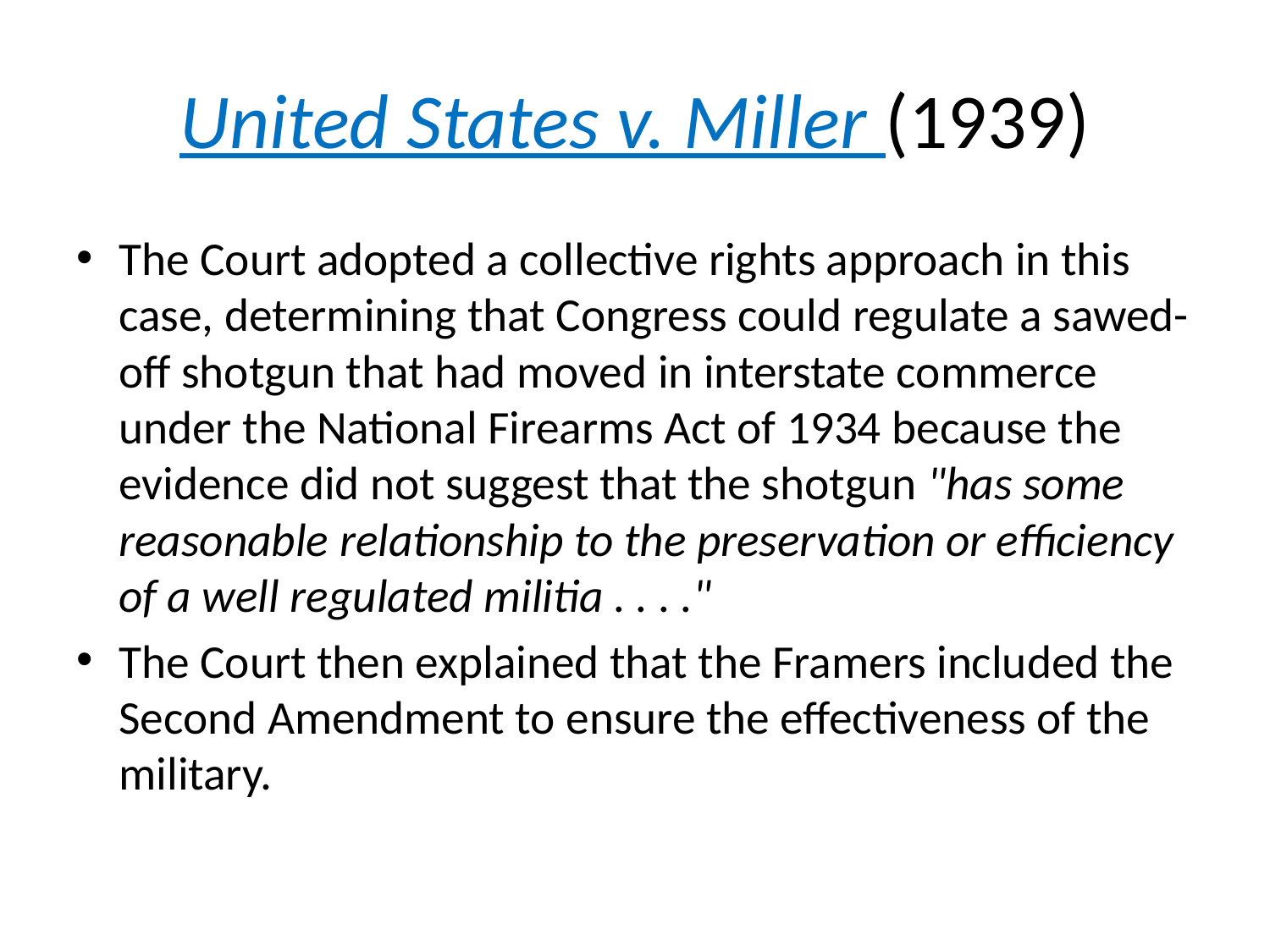

# United States v. Miller (1939)
The Court adopted a collective rights approach in this case, determining that Congress could regulate a sawed-off shotgun that had moved in interstate commerce under the National Firearms Act of 1934 because the evidence did not suggest that the shotgun "has some reasonable relationship to the preservation or efficiency of a well regulated militia . . . ."
The Court then explained that the Framers included the Second Amendment to ensure the effectiveness of the military.